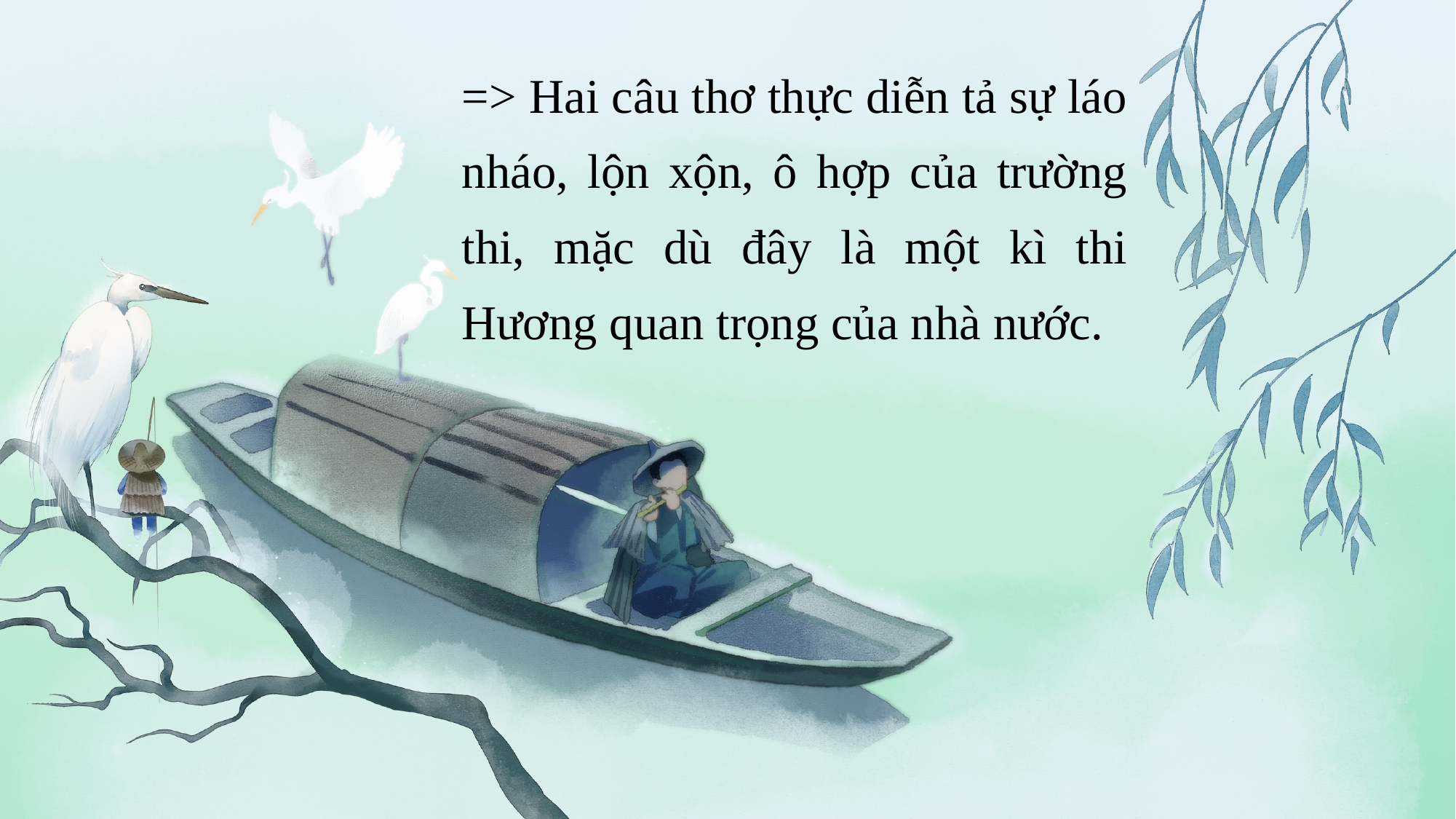

=> Hai câu thơ thực diễn tả sự láo nháo, lộn xộn, ô hợp của trường thi, mặc dù đây là một kì thi Hương quan trọng của nhà nước.